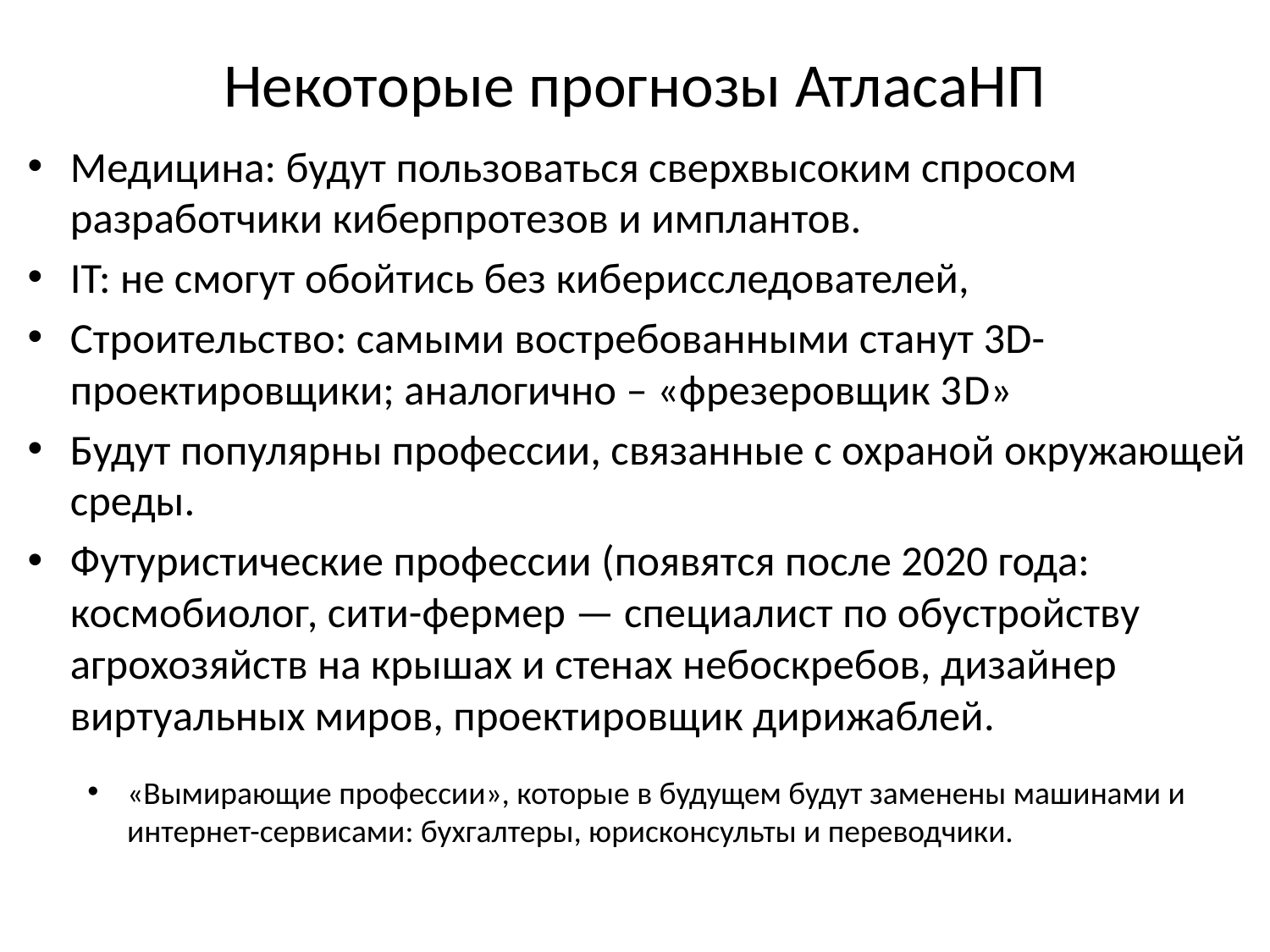

# Некоторые прогнозы АтласаНП
Медицина: будут пользоваться сверхвысоким спросом разработчики киберпротезов и имплантов.
IT: не смогут обойтись без киберисследователей,
Строительство: самыми востребованными станут 3D-проектировщики; аналогично – «фрезеровщик 3D»
Будут популярны профессии, связанные с охраной окружающей среды.
Футуристические профессии (появятся после 2020 года: космобиолог, сити-фермер — специалист по обустройству агрохозяйств на крышах и стенах небоскребов, дизайнер виртуальных миров, проектировщик дирижаблей.
«Вымирающие профессии», которые в будущем будут заменены машинами и интернет-сервисами: бухгалтеры, юрисконсульты и переводчики.